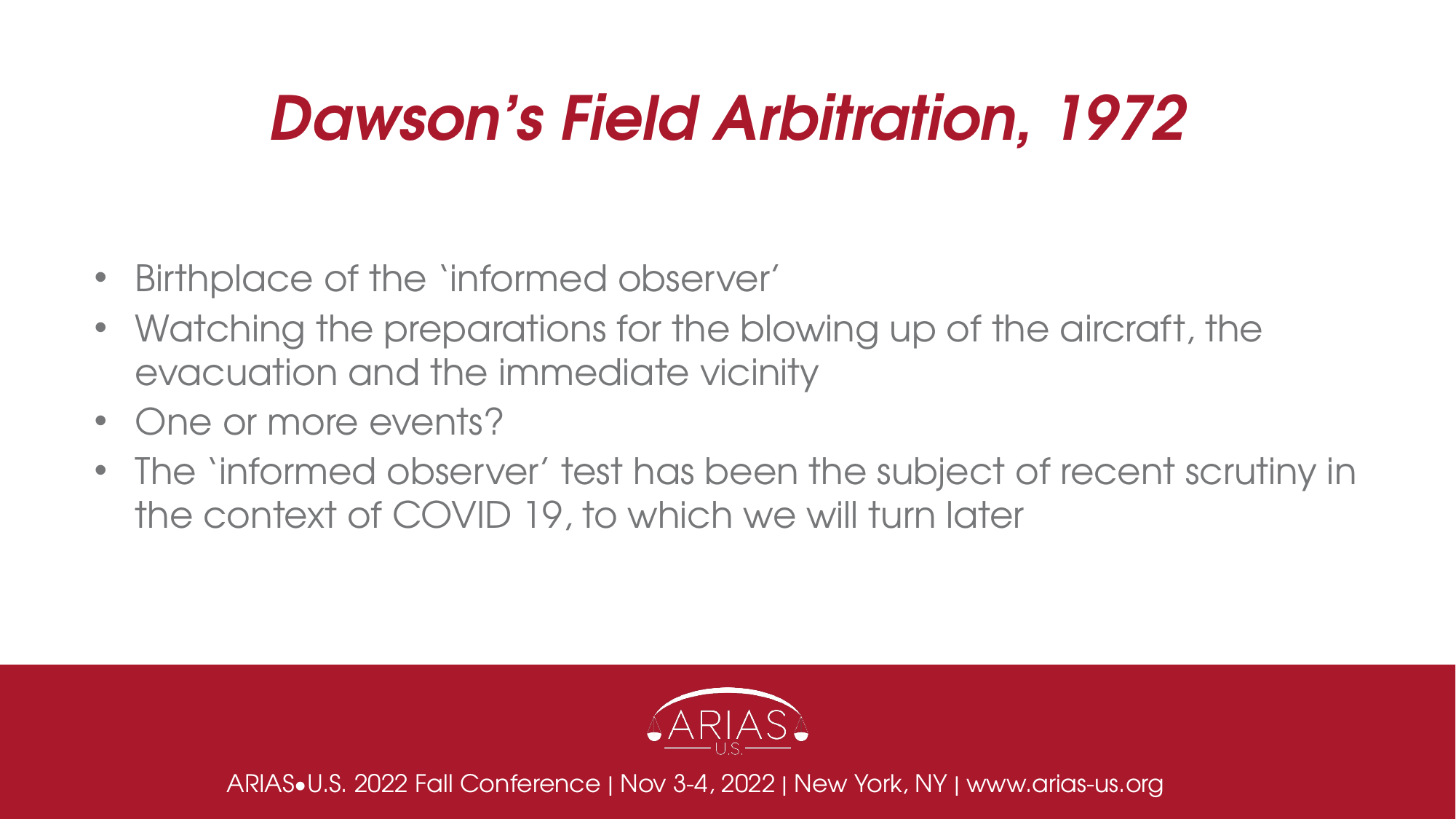

# Dawson’s Field Arbitration, 1972
Birthplace of the ‘informed observer’
Watching the preparations for the blowing up of the aircraft, the evacuation and the immediate vicinity
One or more events?
The ‘informed observer’ test has been the subject of recent scrutiny in the context of COVID 19, to which we will turn later